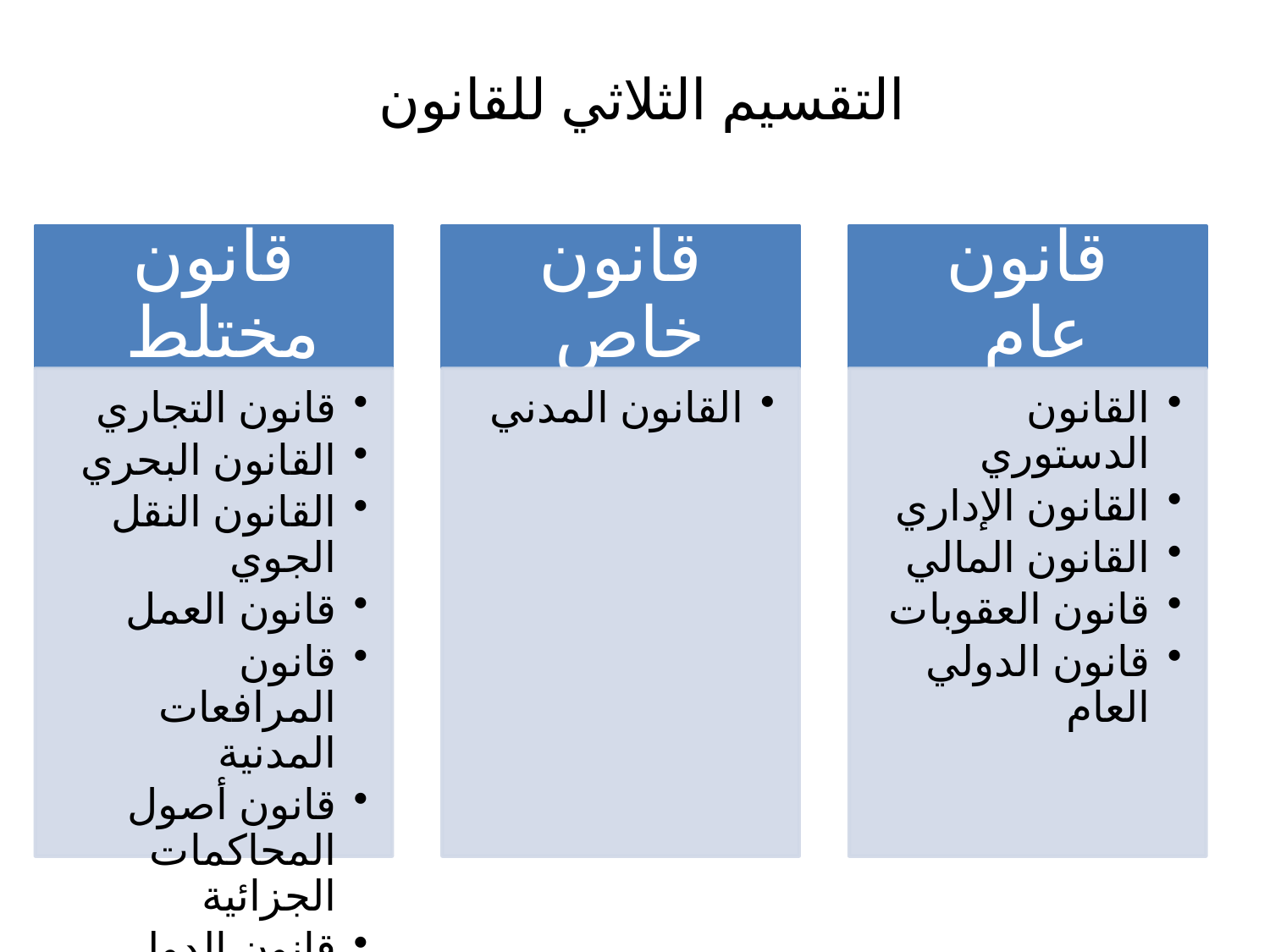

# التقسيم الثلاثي للقانون
قانون مختلط
قانون التجاري
القانون البحري
القانون النقل الجوي
قانون العمل
قانون المرافعات المدنية
قانون أصول المحاكمات الجزائية
قانون الدولي الخاص
قانون خاص
القانون المدني
قانون عام
القانون الدستوري
القانون الإداري
القانون المالي
قانون العقوبات
قانون الدولي العام